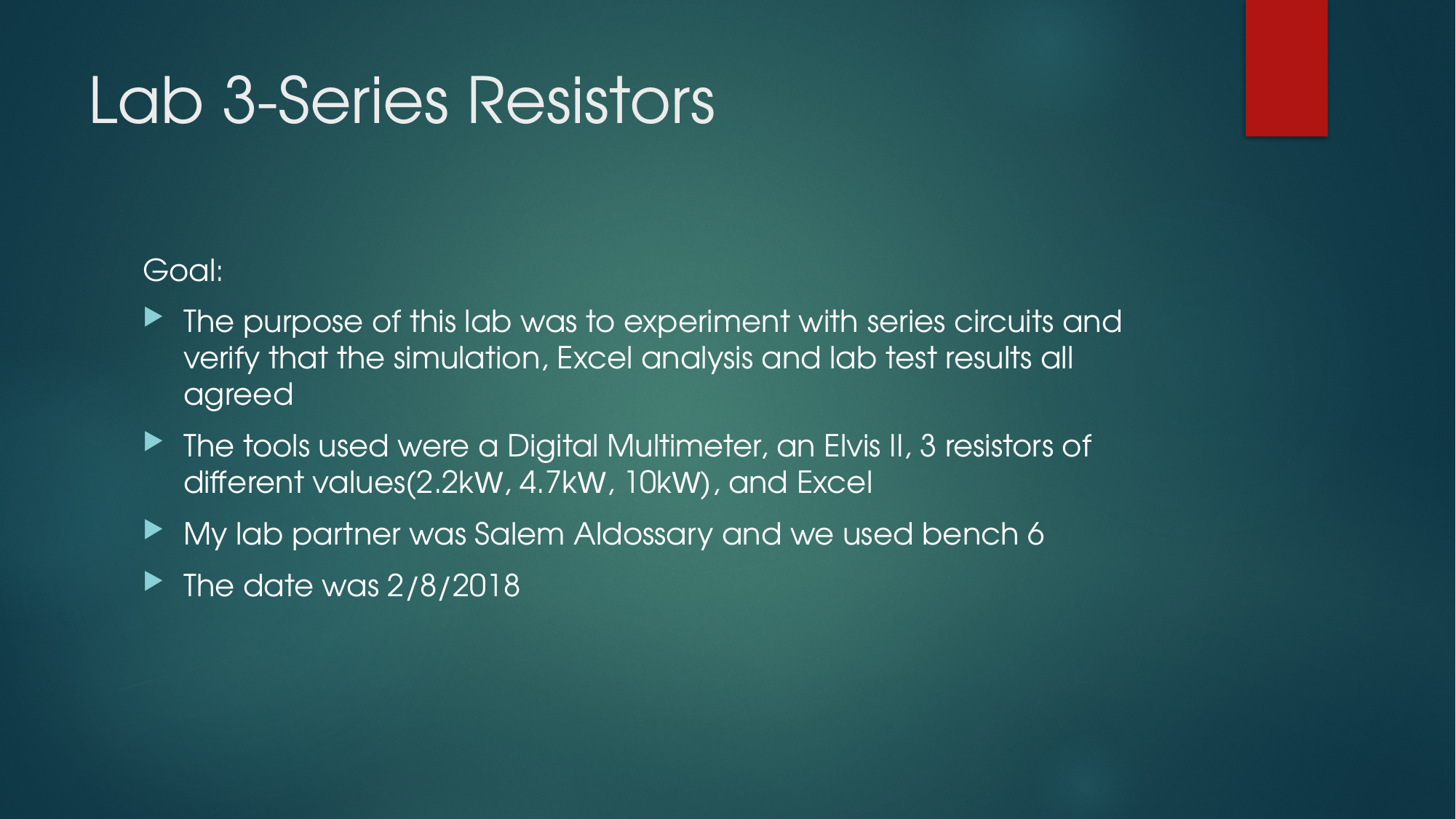

# Lab 3-Series Resistors
Goal:
The purpose of this lab was to experiment with series circuits and verify that the simulation, Excel analysis and lab test results all agreed
The tools used were a Digital Multimeter, an Elvis II, 3 resistors of different values(2.2kW, 4.7kW, 10kW), and Excel
My lab partner was Salem Aldossary and we used bench 6
The date was 2/8/2018